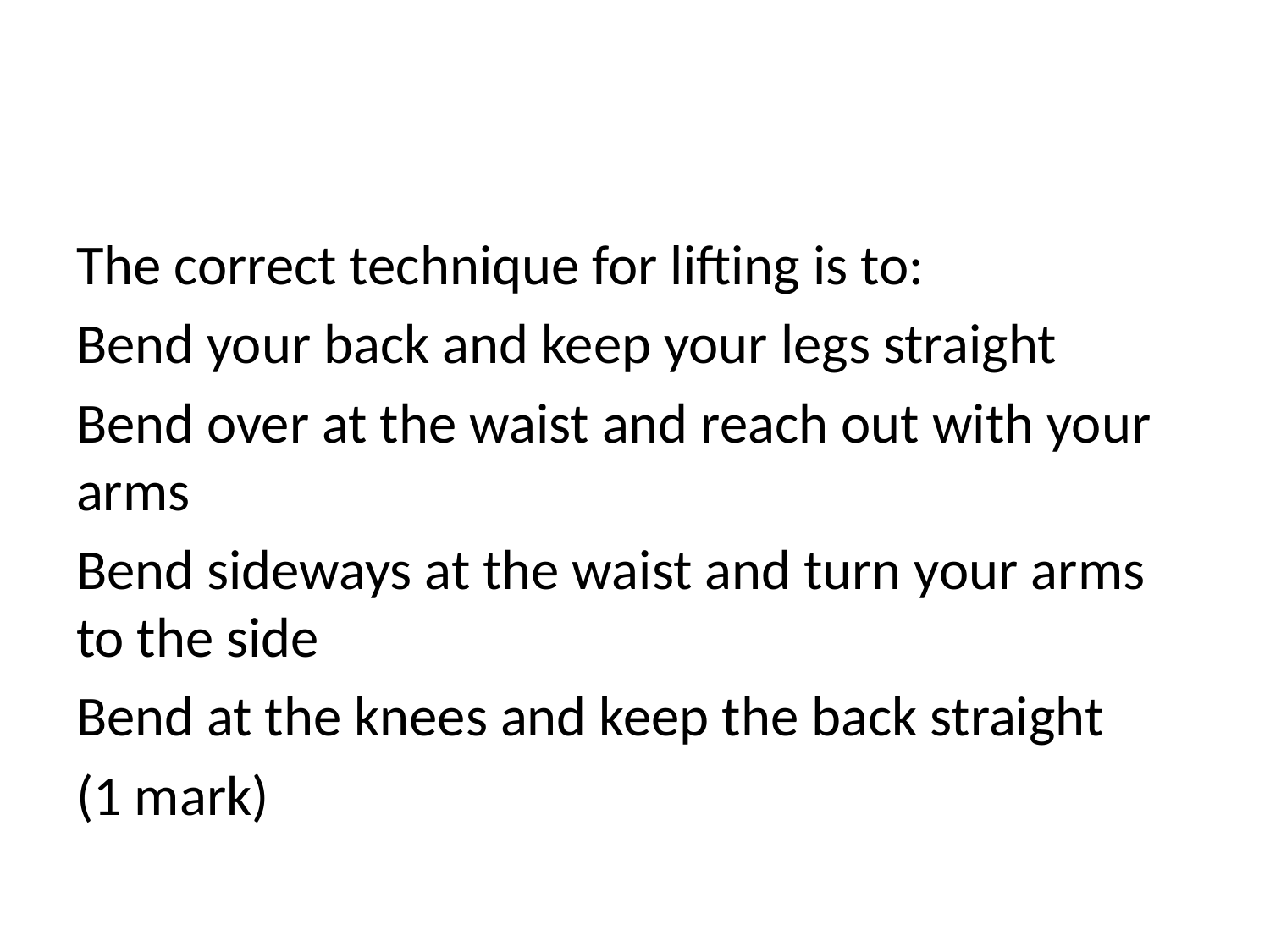

#
The correct technique for lifting is to:
Bend your back and keep your legs straight
Bend over at the waist and reach out with your arms
Bend sideways at the waist and turn your arms to the side
Bend at the knees and keep the back straight
(1 mark)